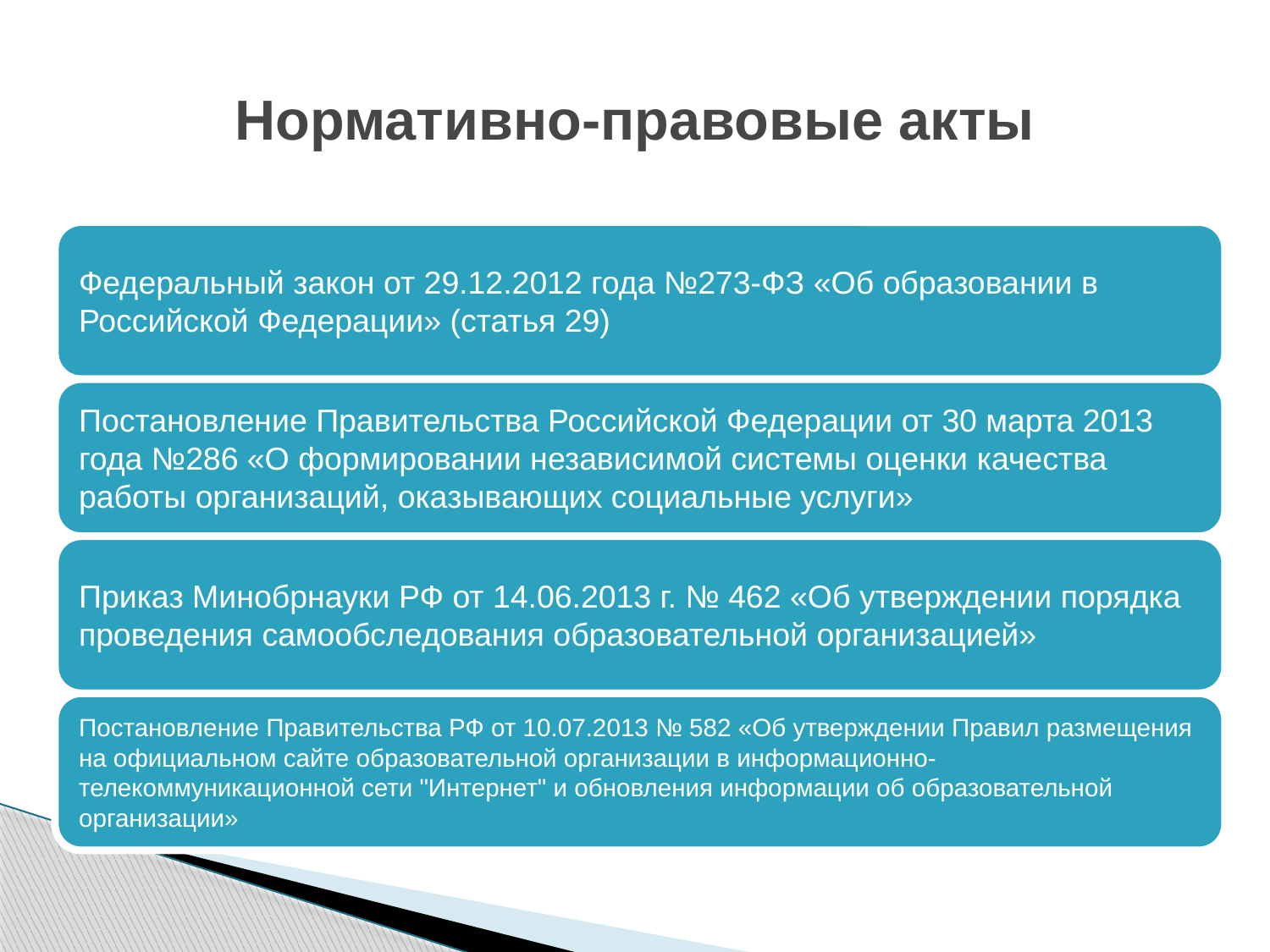

# Нормативно-правовые акты
Федеральный закон от 29.12.2012 года №273-ФЗ «Об образовании в Российской Федерации» (статья 29)
Постановление Правительства Российской Федерации от 30 марта 2013 года №286 «О формировании независимой системы оценки качества работы организаций, оказывающих социальные услуги»
Приказ Минобрнауки РФ от 14.06.2013 г. № 462 «Об утверждении порядка проведения самообследования образовательной организацией»
Постановление Правительства РФ от 10.07.2013 № 582 «Об утверждении Правил размещения на официальном сайте образовательной организации в информационно-телекоммуникационной сети "Интернет" и обновления информации об образовательной организации»